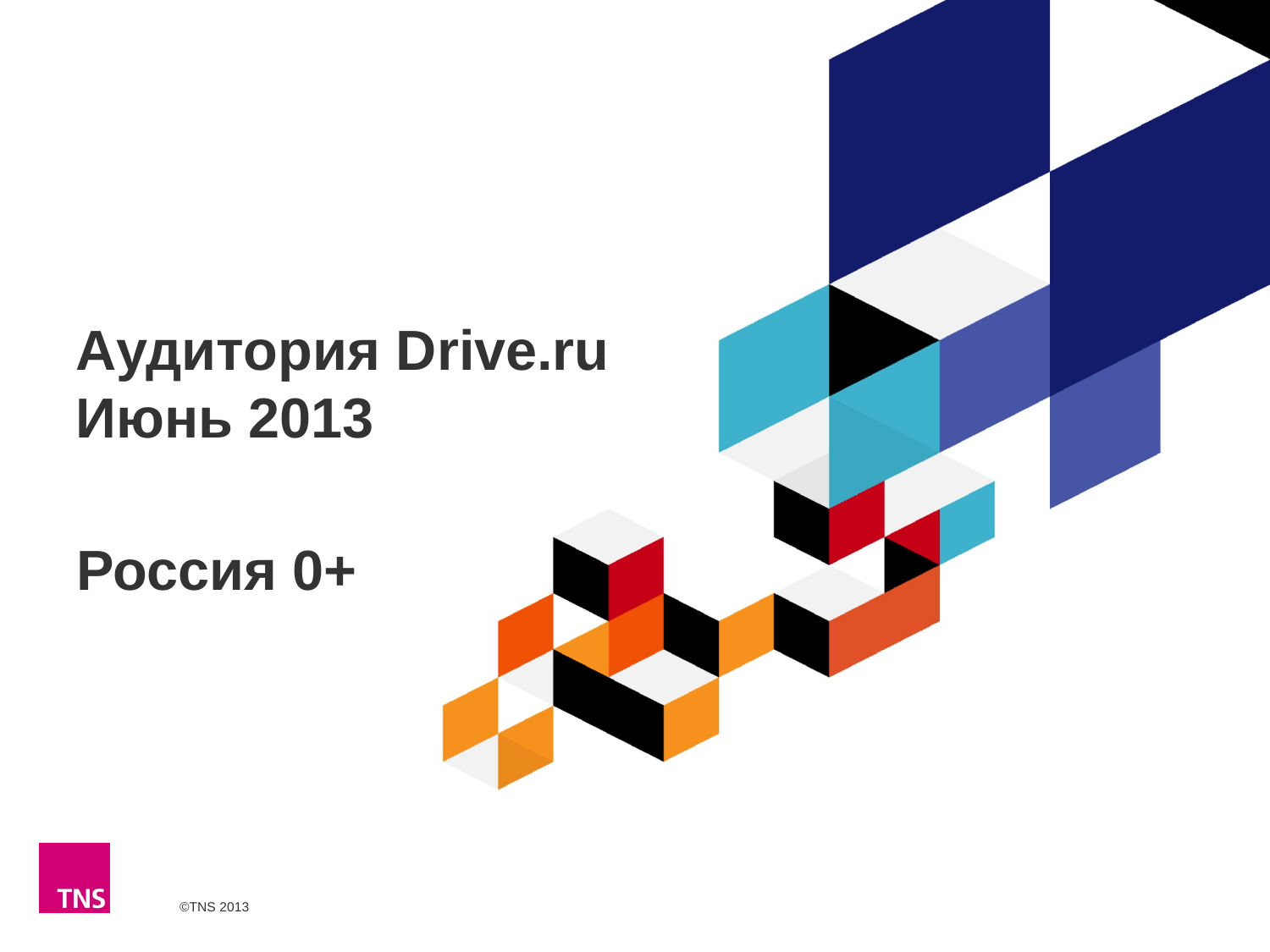

# Аудитория Drive.ru Июнь 2013
Россия 0+